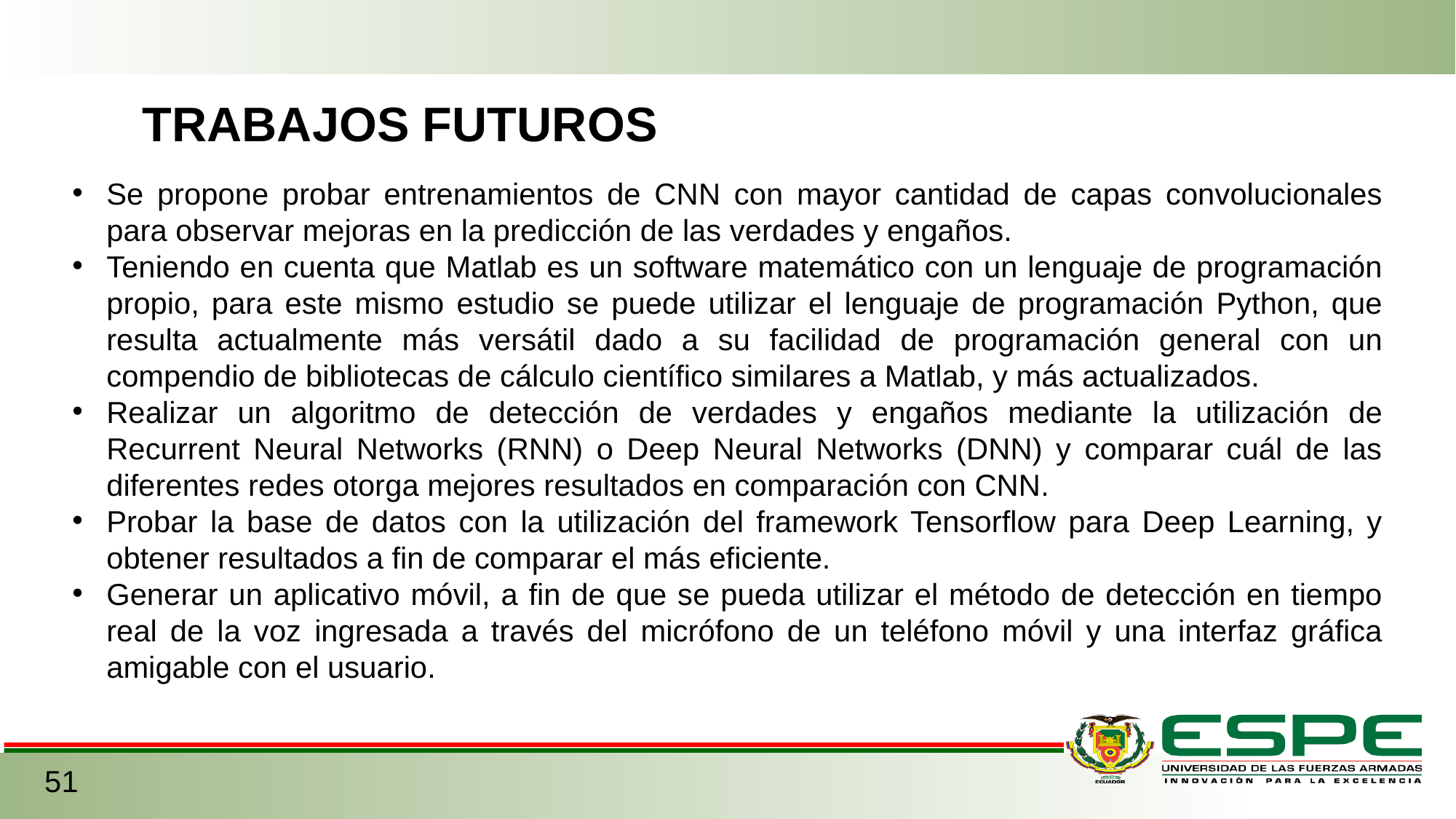

TRABAJOS FUTUROS

Se propone probar entrenamientos de CNN con mayor cantidad de capas convolucionales para observar mejoras en la predicción de las verdades y engaños.
Teniendo en cuenta que Matlab es un software matemático con un lenguaje de programación propio, para este mismo estudio se puede utilizar el lenguaje de programación Python, que resulta actualmente más versátil dado a su facilidad de programación general con un compendio de bibliotecas de cálculo científico similares a Matlab, y más actualizados.
Realizar un algoritmo de detección de verdades y engaños mediante la utilización de Recurrent Neural Networks (RNN) o Deep Neural Networks (DNN) y comparar cuál de las diferentes redes otorga mejores resultados en comparación con CNN.
Probar la base de datos con la utilización del framework Tensorflow para Deep Learning, y obtener resultados a fin de comparar el más eficiente.
Generar un aplicativo móvil, a fin de que se pueda utilizar el método de detección en tiempo real de la voz ingresada a través del micrófono de un teléfono móvil y una interfaz gráfica amigable con el usuario.

51